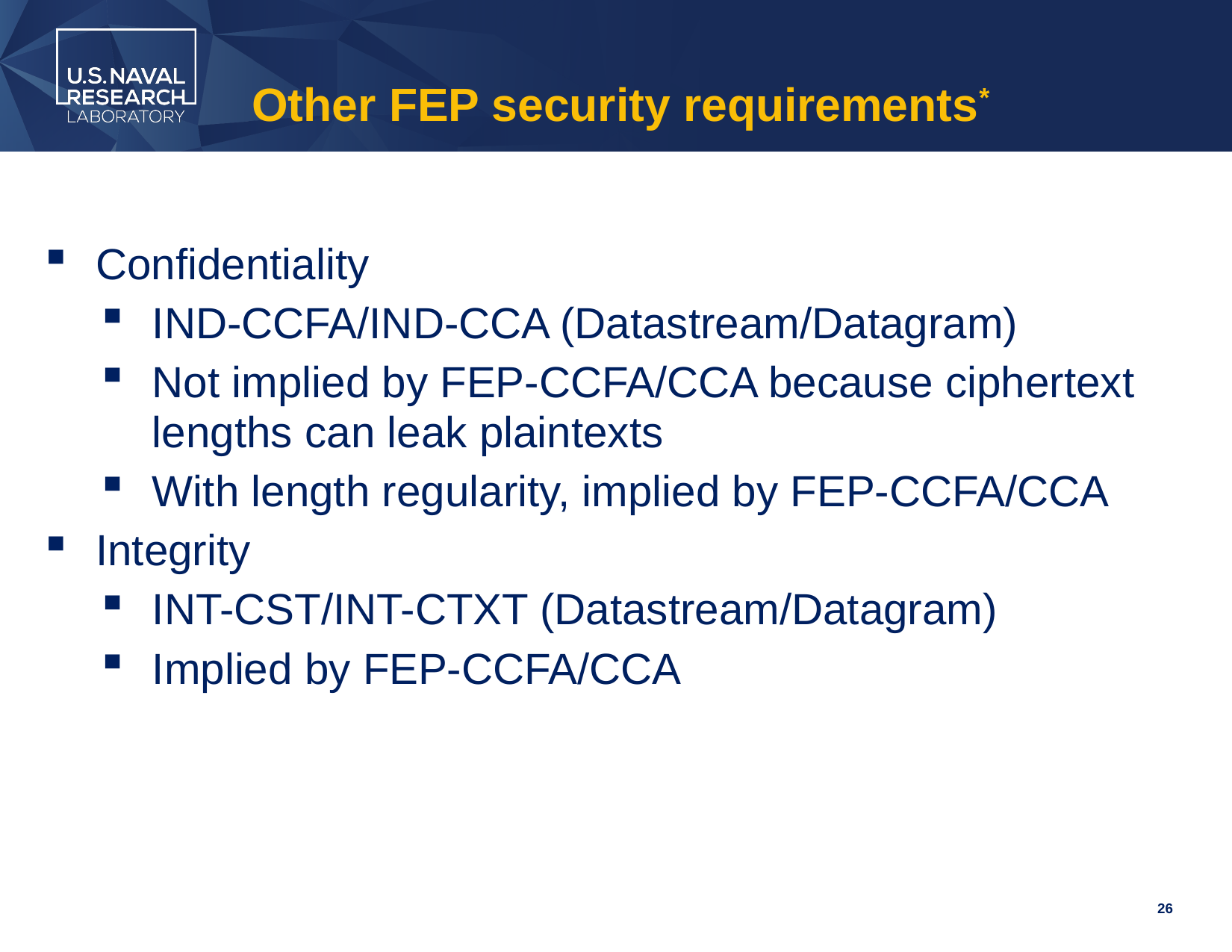

# Other FEP security requirements*
Confidentiality
IND-CCFA/IND-CCA (Datastream/Datagram)
Not implied by FEP-CCFA/CCA because ciphertext lengths can leak plaintexts
With length regularity, implied by FEP-CCFA/CCA
Integrity
INT-CST/INT-CTXT (Datastream/Datagram)
Implied by FEP-CCFA/CCA
26